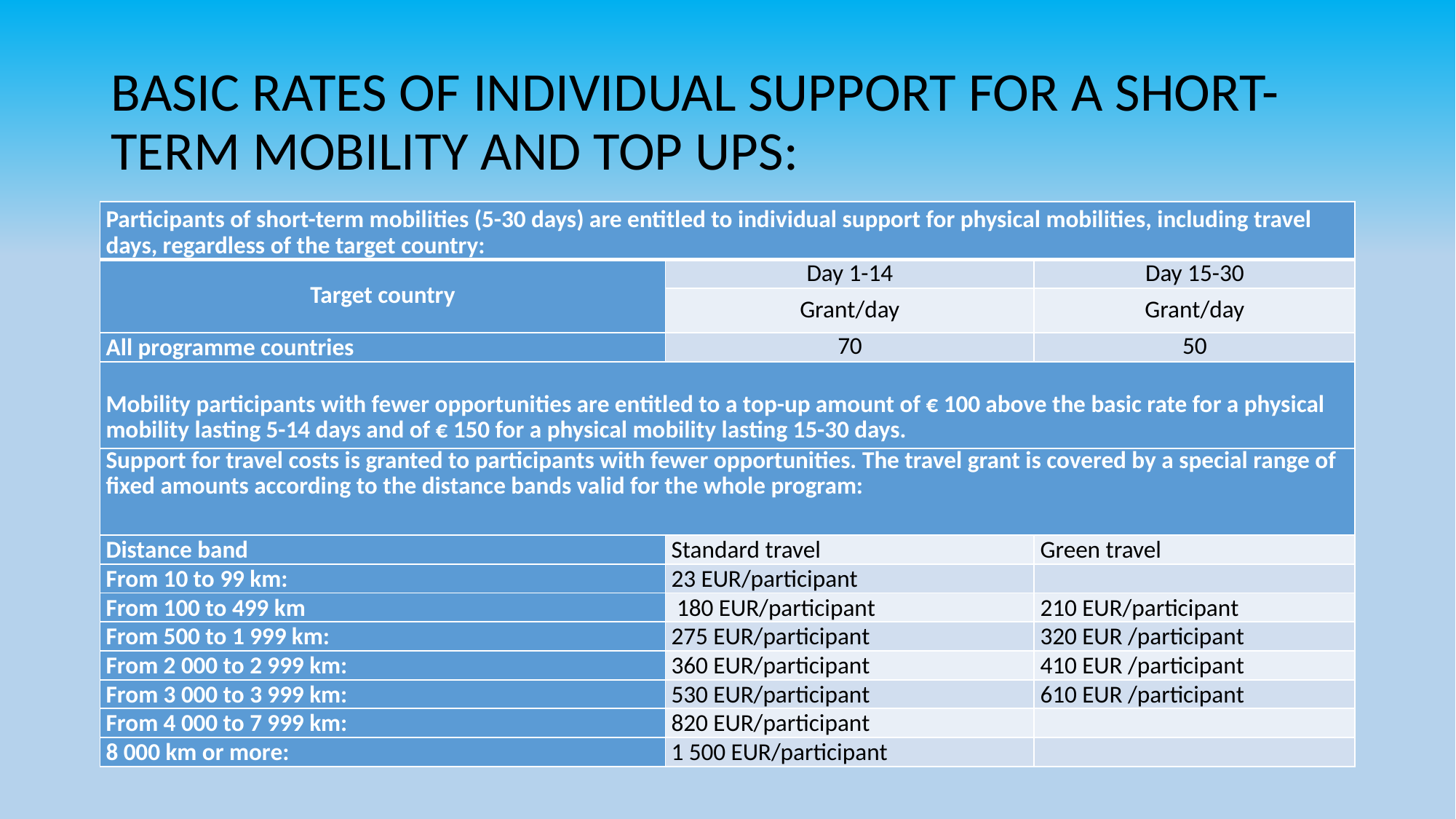

# BASIC RATES OF INDIVIDUAL SUPPORT FOR A SHORT-TERM MOBILITY AND TOP UPS:
| Participants of short-term mobilities (5-30 days) are entitled to individual support for physical mobilities, including travel days, regardless of the target country: |  |  |
| --- | --- | --- |
| Target country | Day 1-14 | Day 15-30 |
|  | Grant/day | Grant/day |
| All programme countries | 70 | 50 |
| Mobility participants with fewer opportunities are entitled to a top-up amount of € 100 above the basic rate for a physical mobility lasting 5-14 days and of € 150 for a physical mobility lasting 15-30 days. |  |  |
| Support for travel costs is granted to participants with fewer opportunities. The travel grant is covered by a special range of fixed amounts according to the distance bands valid for the whole program: |  |  |
| Distance band | Standard travel | Green travel |
| From 10 to 99 km: | 23 EUR/participant |  |
| From 100 to 499 km | 180 EUR/participant | 210 EUR/participant |
| From 500 to 1 999 km: | 275 EUR/participant | 320 EUR /participant |
| From 2 000 to 2 999 km: | 360 EUR/participant | 410 EUR /participant |
| From 3 000 to 3 999 km: | 530 EUR/participant | 610 EUR /participant |
| From 4 000 to 7 999 km: | 820 EUR/participant |  |
| 8 000 km or more: | 1 500 EUR/participant |  |